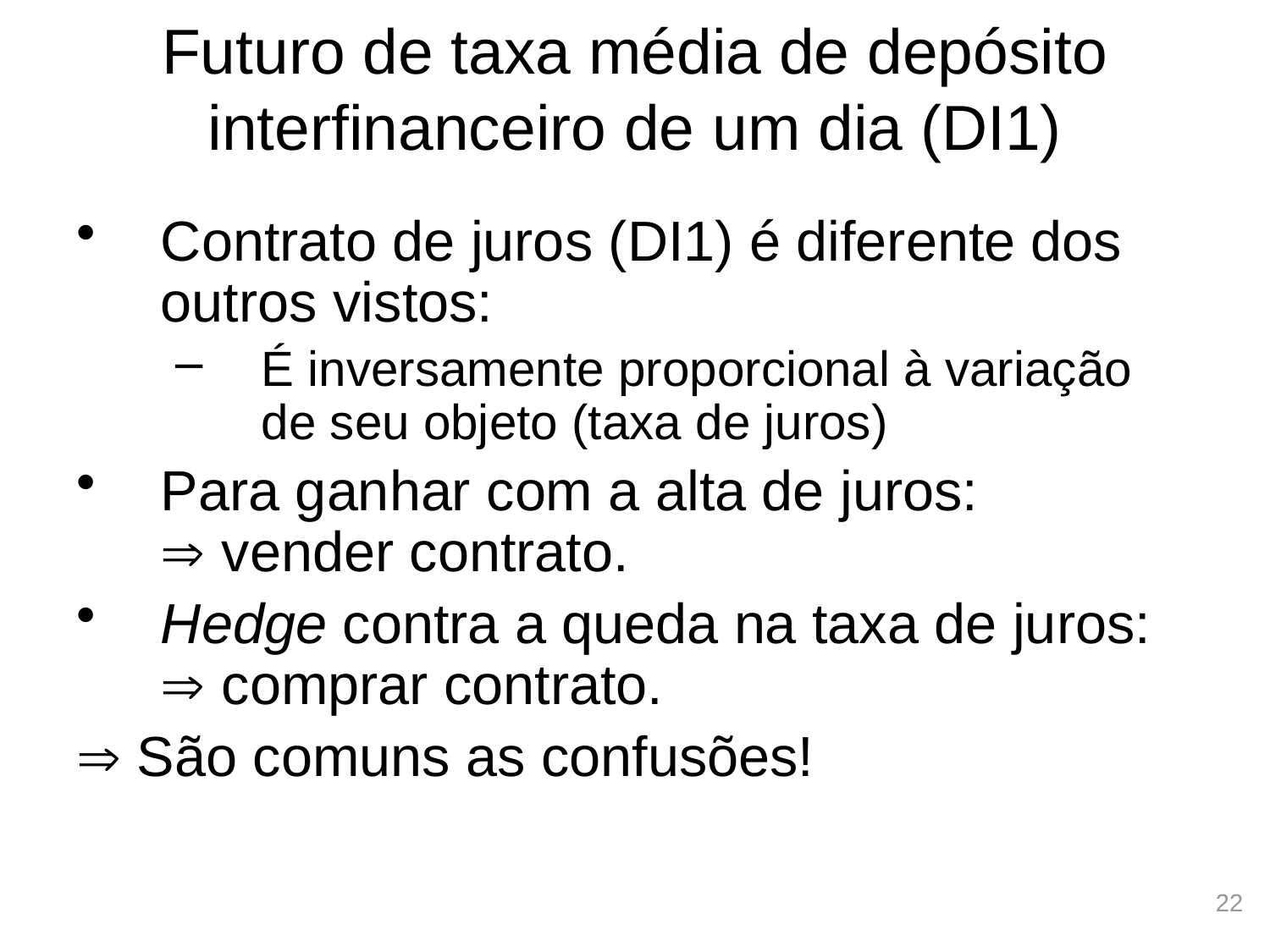

# Futuro de taxa média de depósito interfinanceiro de um dia (DI1)
Contrato de juros (DI1) é diferente dos outros vistos:
É inversamente proporcional à variação de seu objeto (taxa de juros)
Para ganhar com a alta de juros: 		⇒ vender contrato.
Hedge contra a queda na taxa de juros: 	⇒ comprar contrato.
⇒ São comuns as confusões!
22